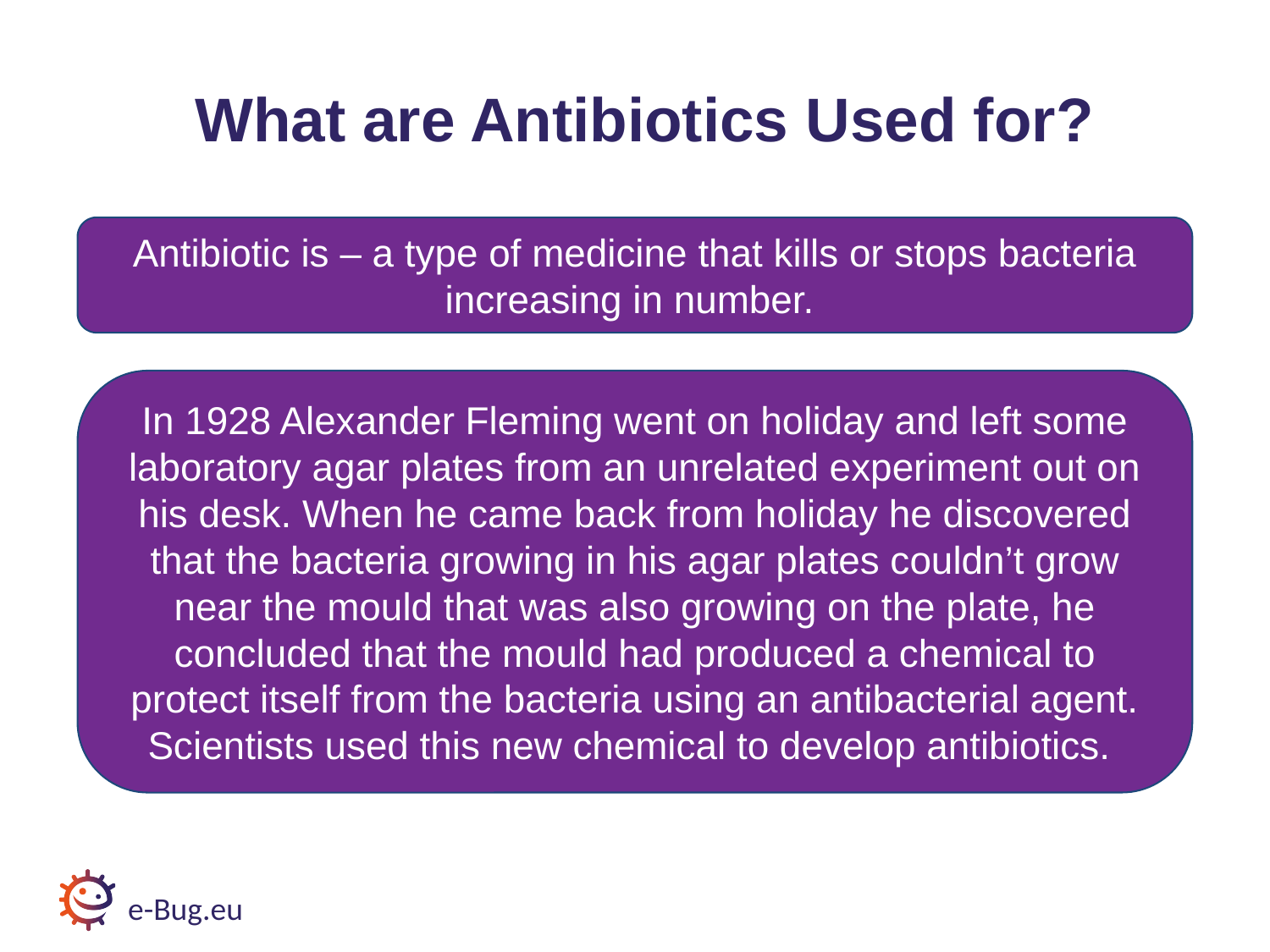

# What are Antibiotics Used for? (1/2)
What are Antibiotics Used for?
Antibiotic is – a type of medicine that kills or stops bacteria increasing in number.
In 1928 Alexander Fleming went on holiday and left some laboratory agar plates from an unrelated experiment out on his desk. When he came back from holiday he discovered that the bacteria growing in his agar plates couldn’t grow near the mould that was also growing on the plate, he concluded that the mould had produced a chemical to protect itself from the bacteria using an antibacterial agent. Scientists used this new chemical to develop antibiotics.
e-Bug.eu